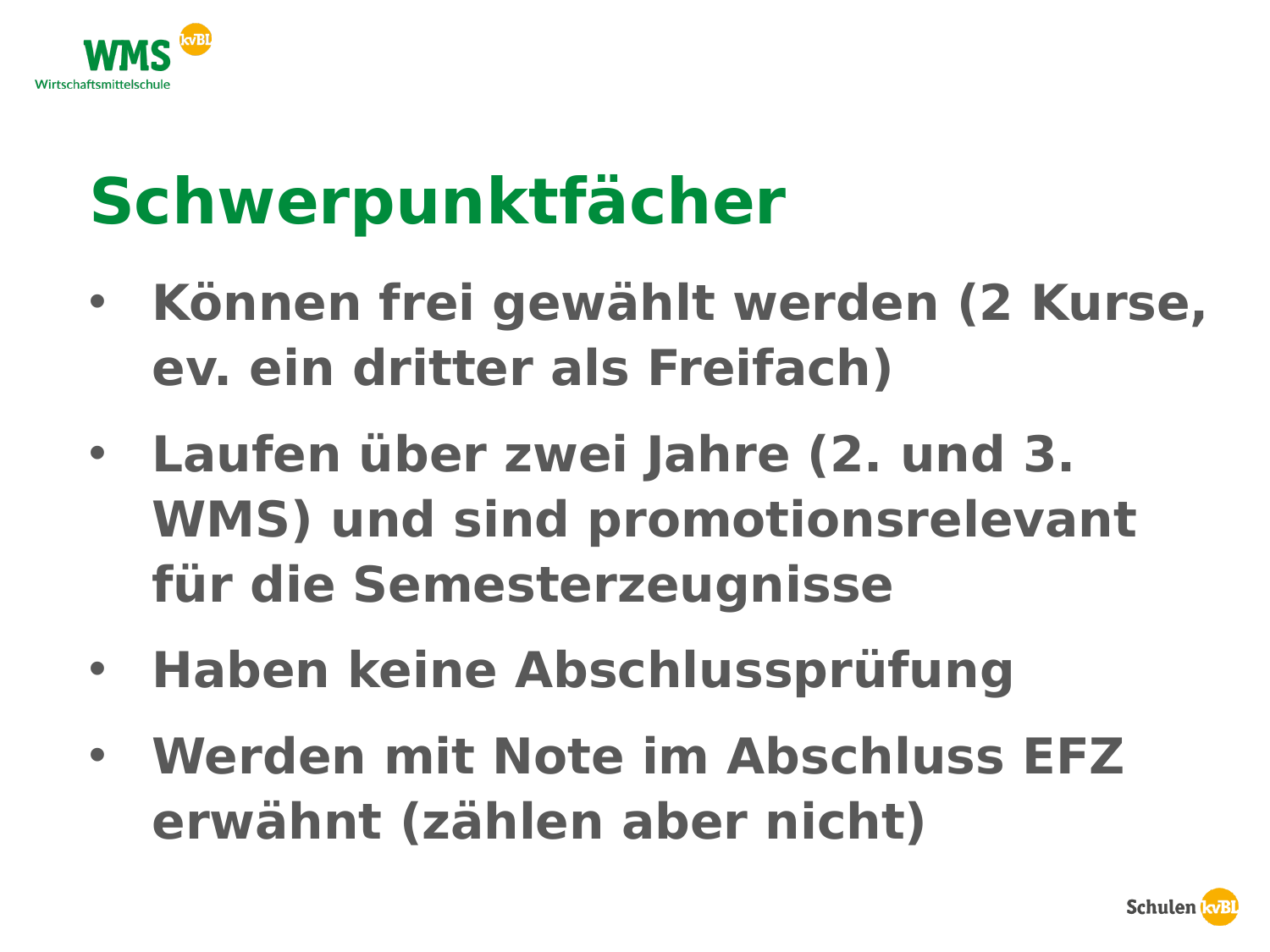

# Schwerpunktfächer
Können frei gewählt werden (2 Kurse, ev. ein dritter als Freifach)
Laufen über zwei Jahre (2. und 3. WMS) und sind promotionsrelevant für die Semesterzeugnisse
Haben keine Abschlussprüfung
Werden mit Note im Abschluss EFZ erwähnt (zählen aber nicht)